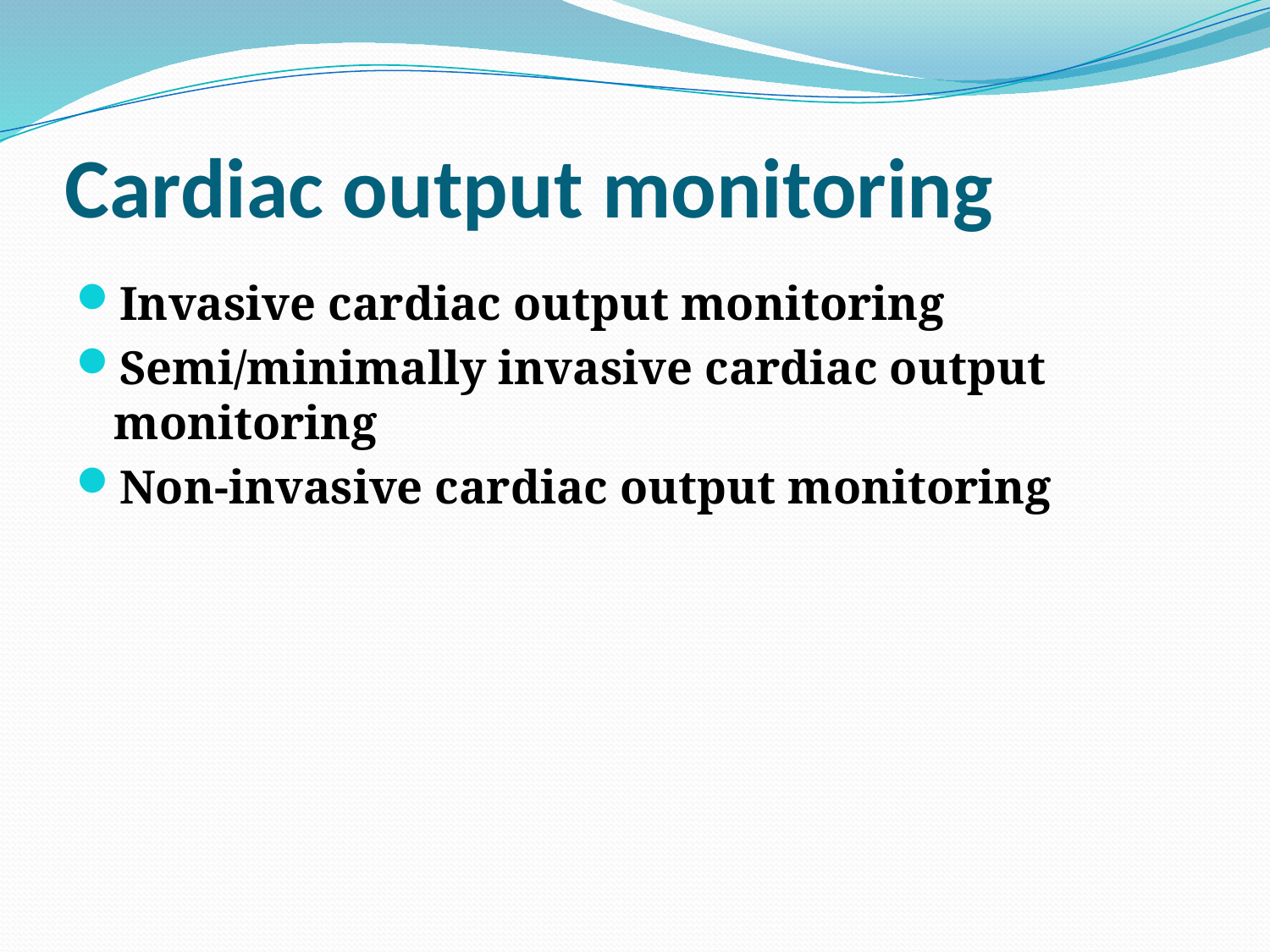

# Cardiac output monitoring
Invasive cardiac output monitoring
Semi/minimally invasive cardiac output     monitoring
Non-invasive cardiac output monitoring